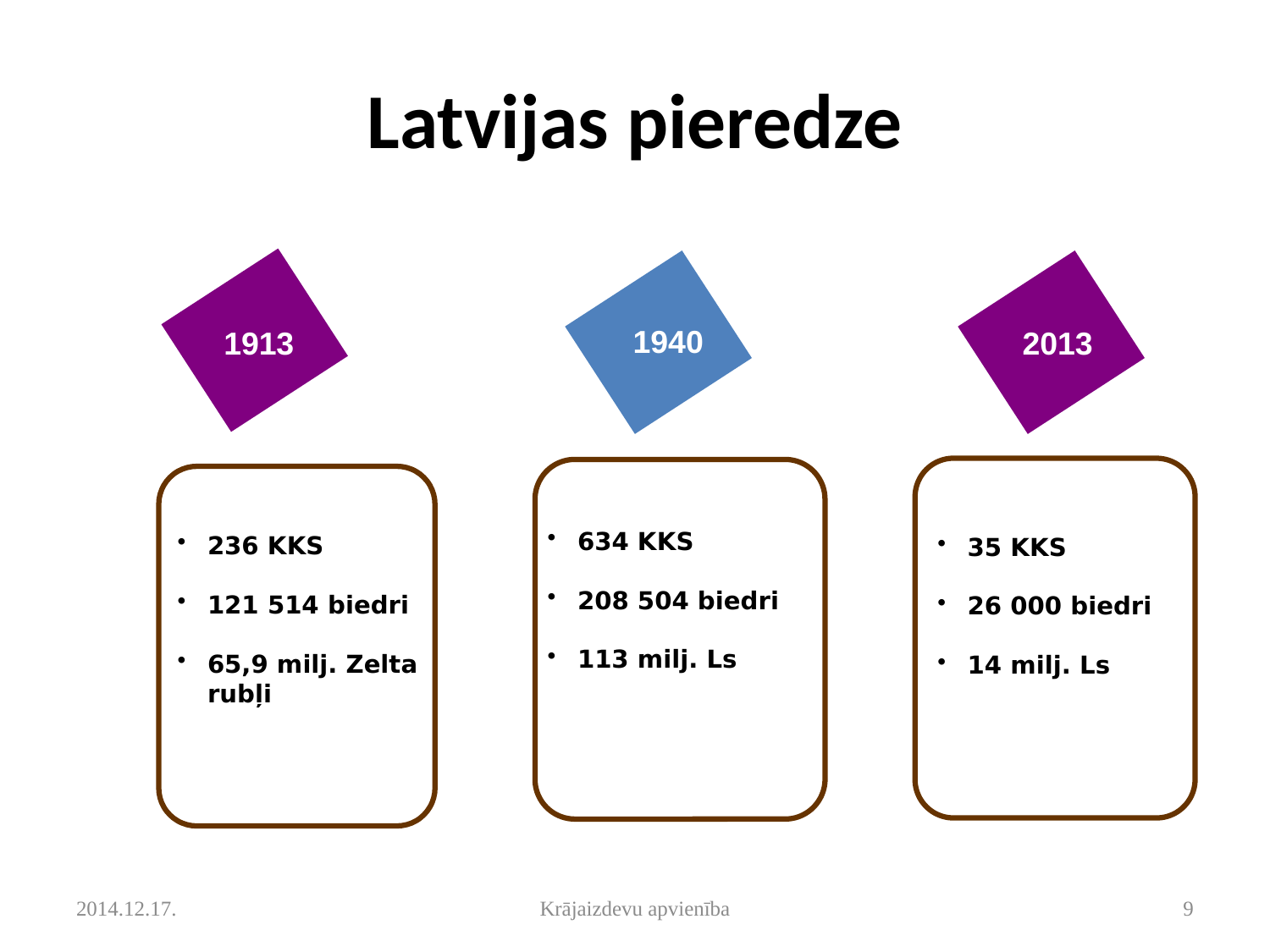

# Latvijas pieredze

1940
2013
1913

634 KKS

208 504 biedri

113 milj. Ls

236 KKS

121 514 biedri

65,9 milj. Zelta rubļi

35 KKS

26 000 biedri

14 milj. Ls
2014.12.17.
Krājaizdevu apvienība
9